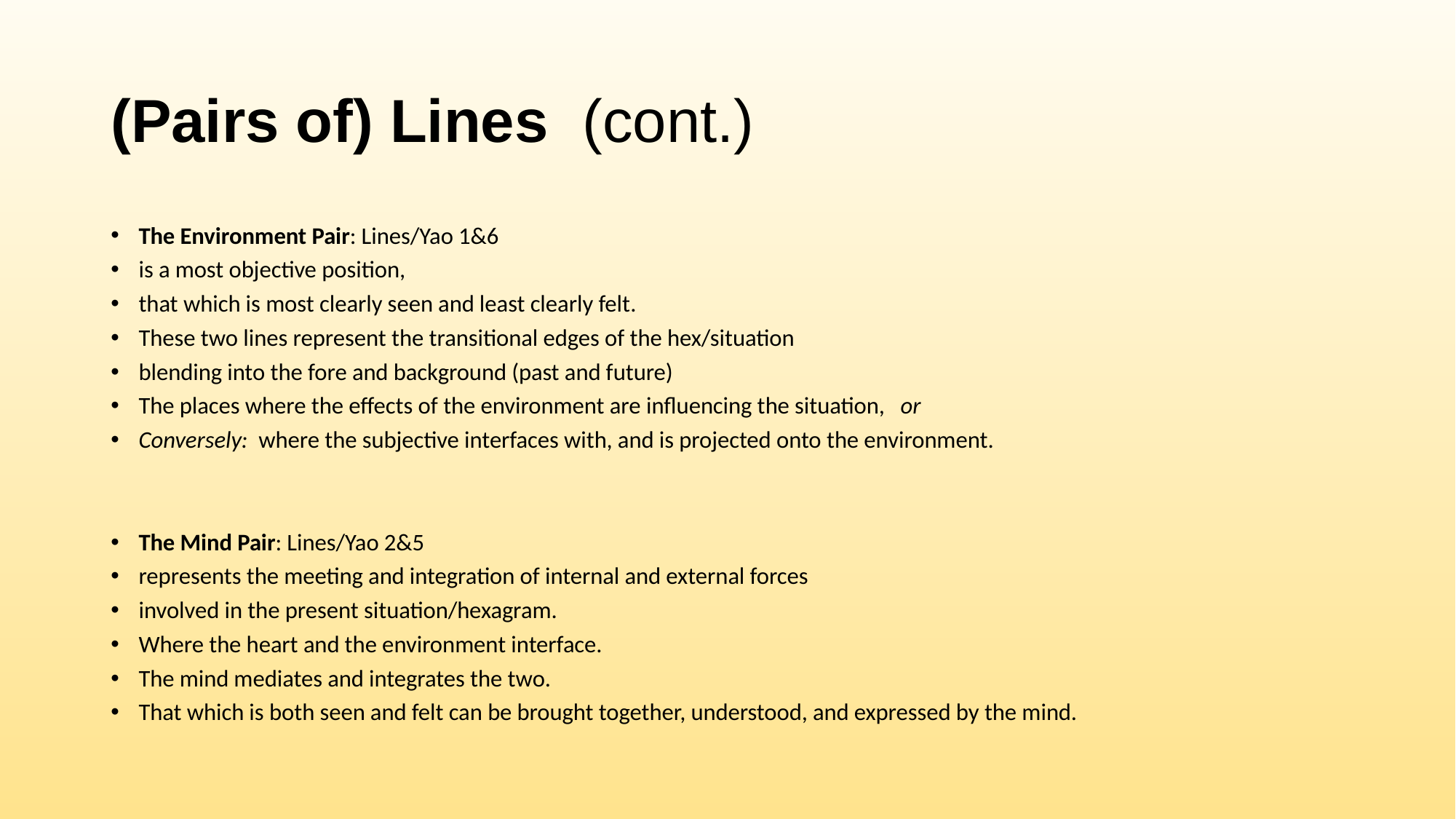

# (Pairs of) Lines  (cont.)
The Environment Pair: Lines/Yao 1&6
is a most objective position,
that which is most clearly seen and least clearly felt.
These two lines represent the transitional edges of the hex/situation
blending into the fore and background (past and future)
The places where the effects of the environment are influencing the situation,   or
Conversely:  where the subjective interfaces with, and is projected onto the environment.

The Mind Pair: Lines/Yao 2&5
represents the meeting and integration of internal and external forces
involved in the present situation/hexagram.
Where the heart and the environment interface.
The mind mediates and integrates the two.
That which is both seen and felt can be brought together, understood, and expressed by the mind.